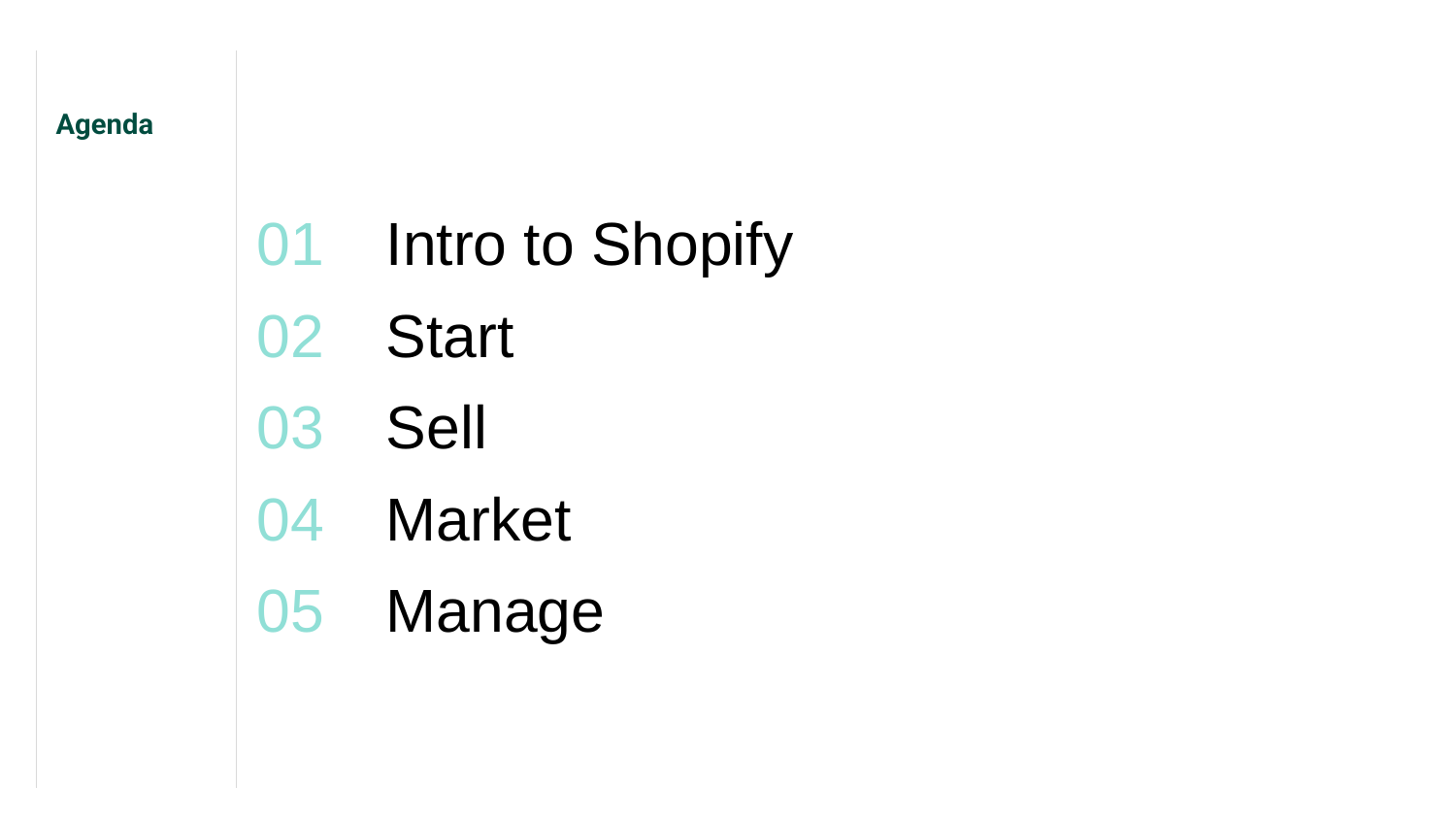

Agenda
01
Intro to Shopify
02
Start
03
Sell
04
Market
05
Manage